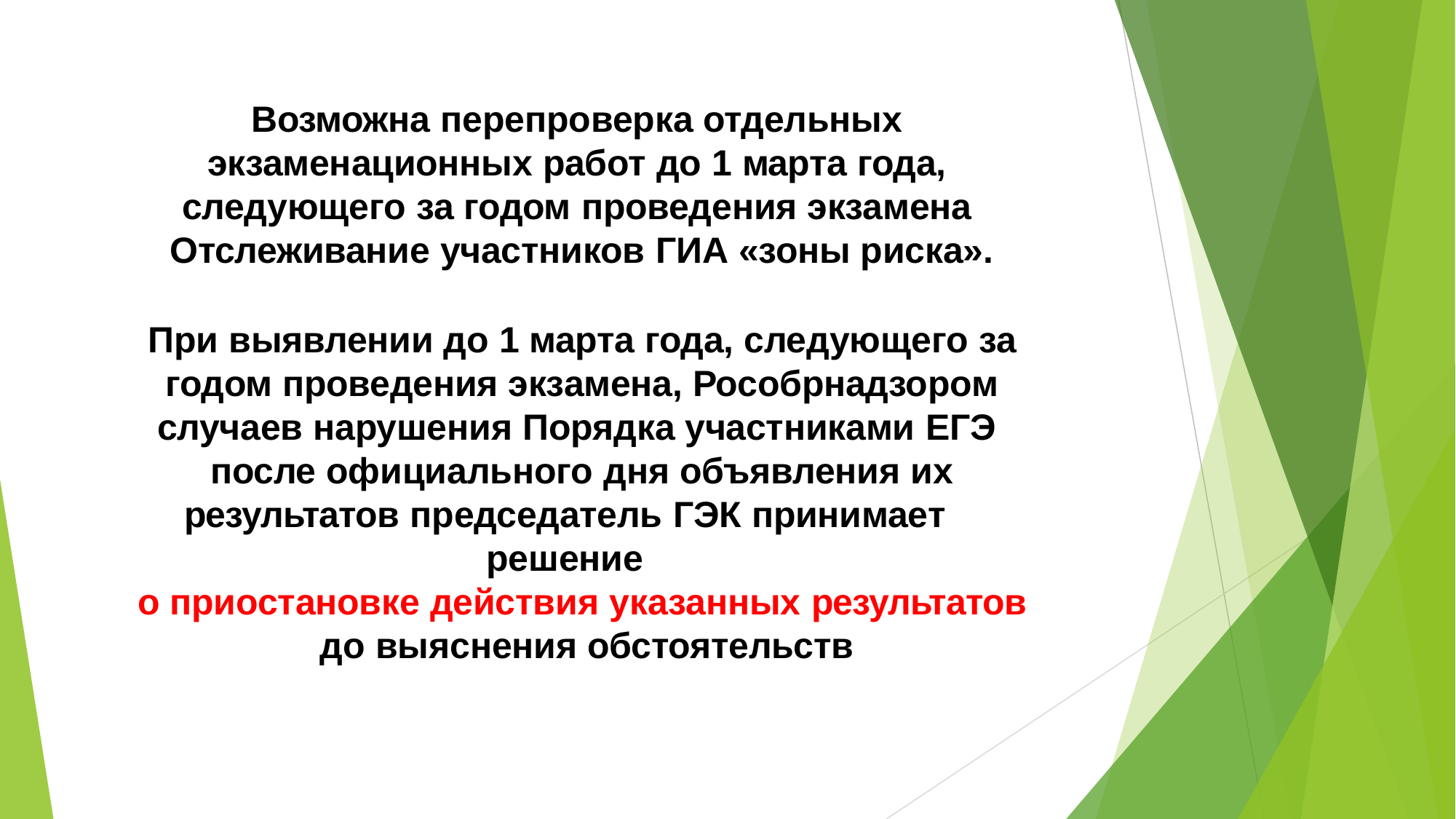

Возможна перепроверка отдельных  экзаменационных работ до 1 марта года,  следующего за годом проведения экзамена  Отслеживание участников ГИА «зоны риска».

При выявлении до 1 марта года, следующего за  годом проведения экзамена, Рособрнадзором  случаев нарушения Порядка участниками ЕГЭ  после официального дня объявления их
результатов председатель ГЭК принимает решение
о приостановке действия указанных результатов  до выяснения обстоятельств